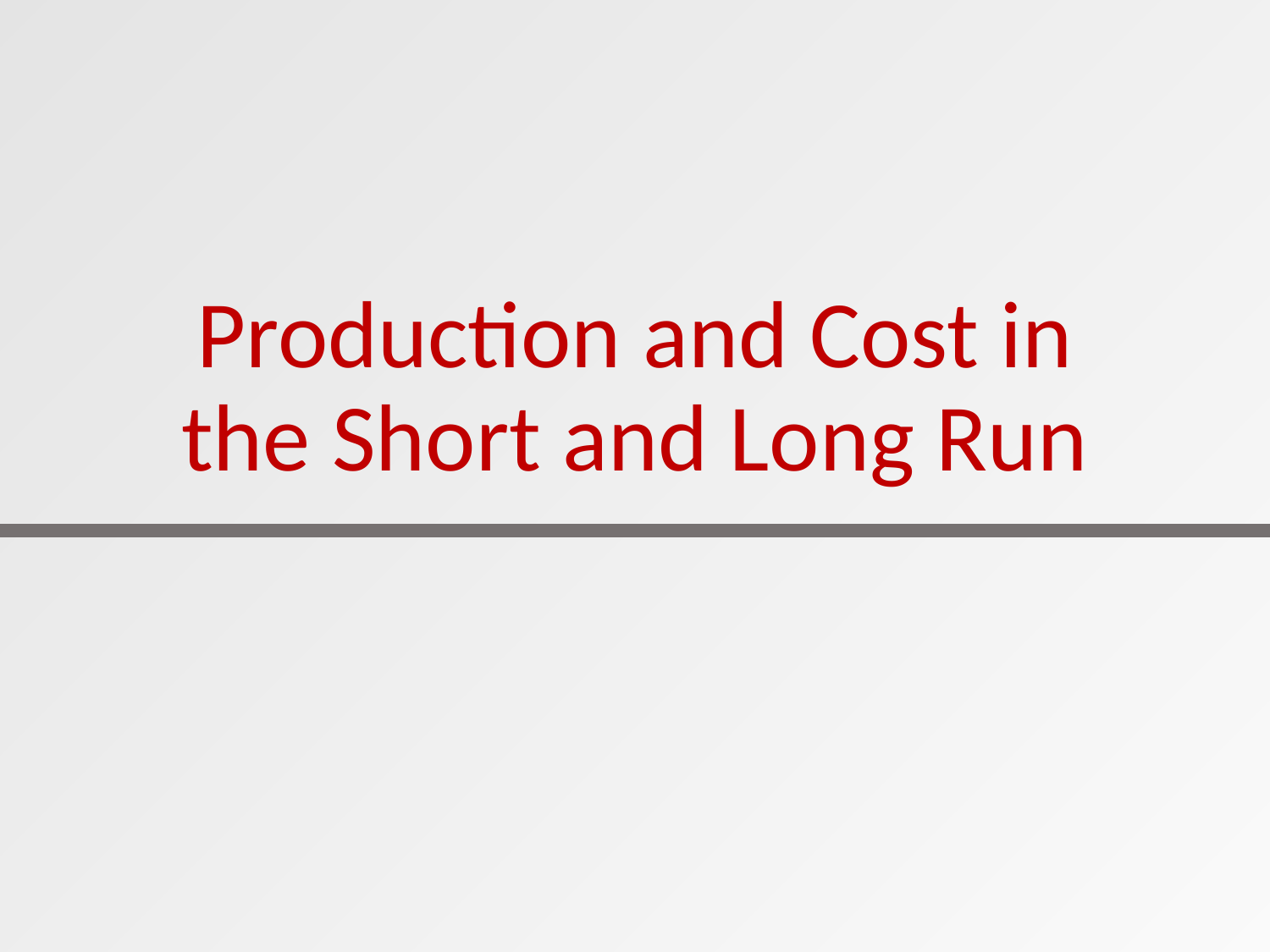

# Production and Cost in the Short and Long Run